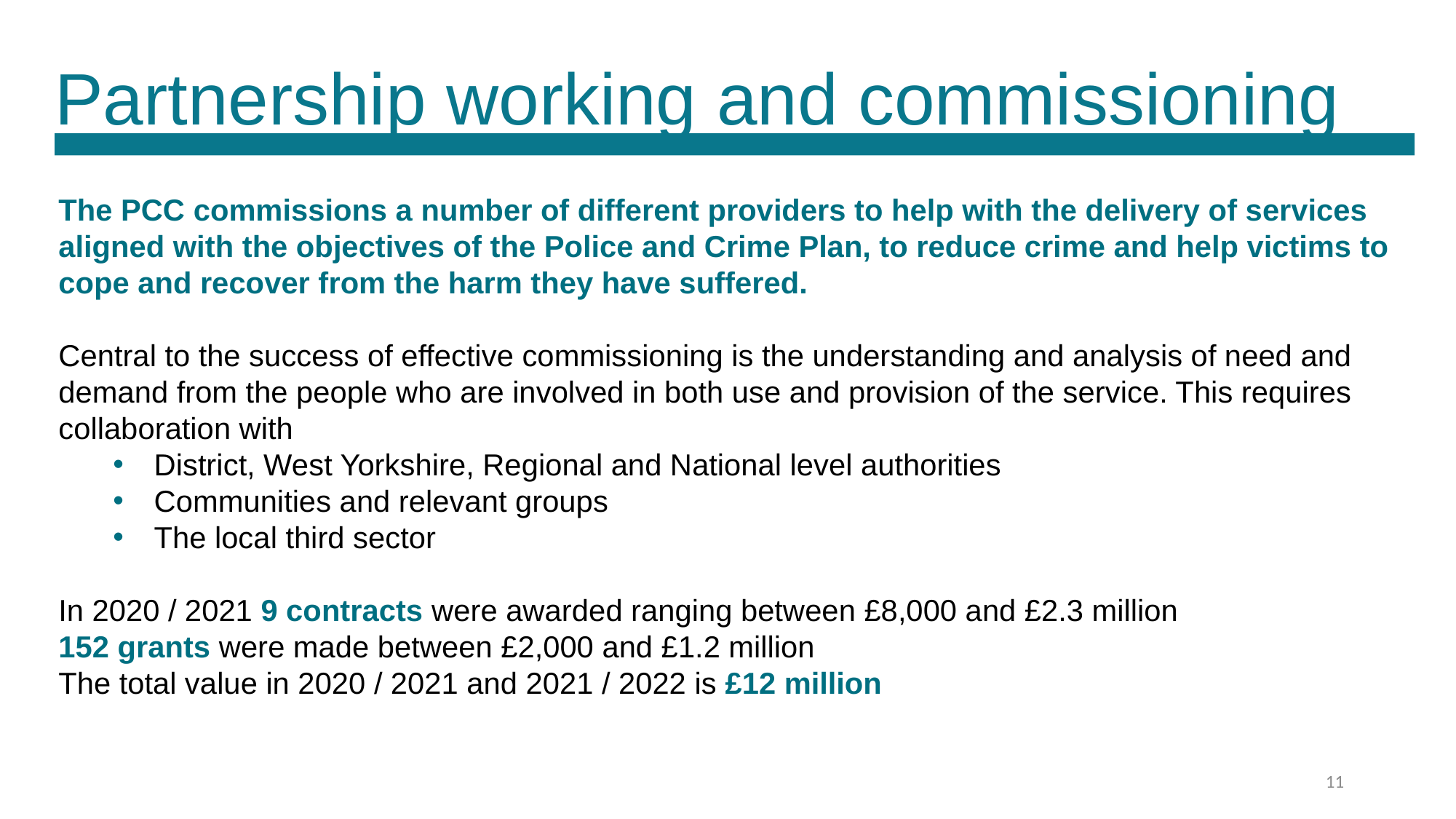

Partnership working and commissioning

The PCC commissions a number of different providers to help with the delivery of services aligned with the objectives of the Police and Crime Plan, to reduce crime and help victims to cope and recover from the harm they have suffered.

Central to the success of effective commissioning is the understanding and analysis of need and demand from the people who are involved in both use and provision of the service. This requires collaboration with
District, West Yorkshire, Regional and National level authorities
Communities and relevant groups
The local third sector

In 2020 / 2021 9 contracts were awarded ranging between £8,000 and £2.3 million
152 grants were made between £2,000 and £1.2 million
The total value in 2020 / 2021 and 2021 / 2022 is £12 million
11